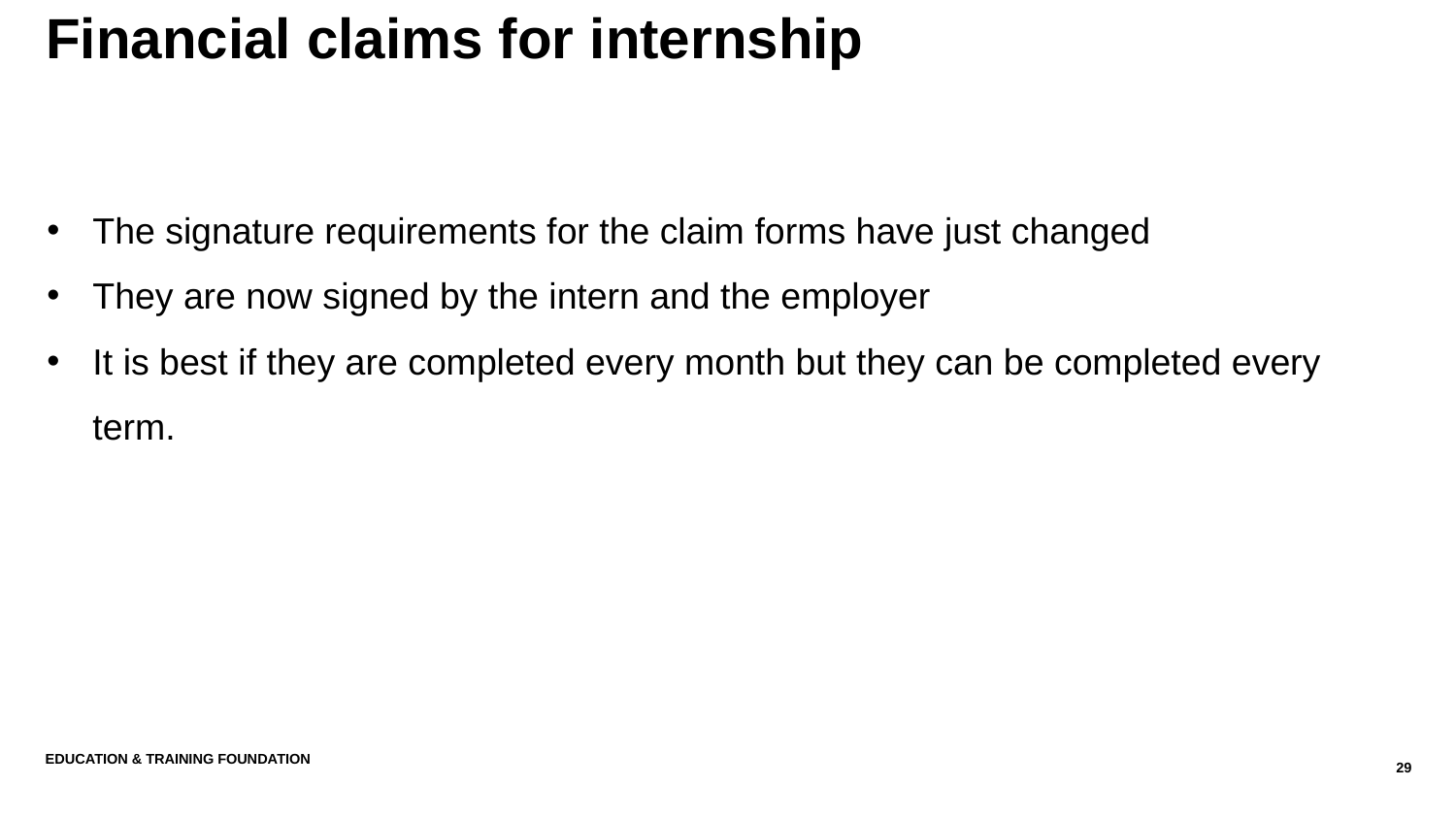

Financial claims for internship
The signature requirements for the claim forms have just changed
They are now signed by the intern and the employer
It is best if they are completed every month but they can be completed every term.
Education & Training Foundation
29